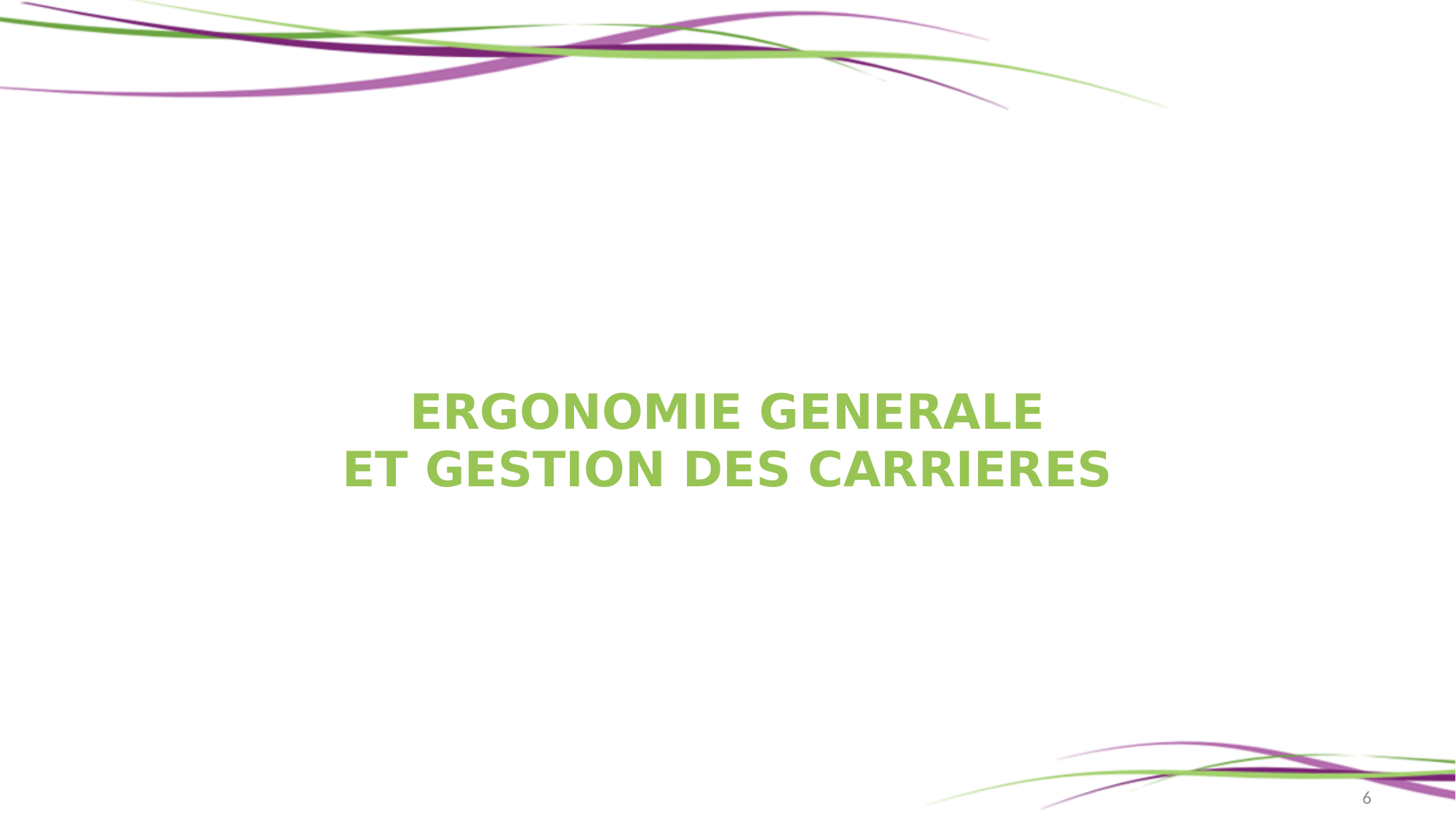

# ERGONOMIE GENERALE ET GESTION DES CARRIERES
6